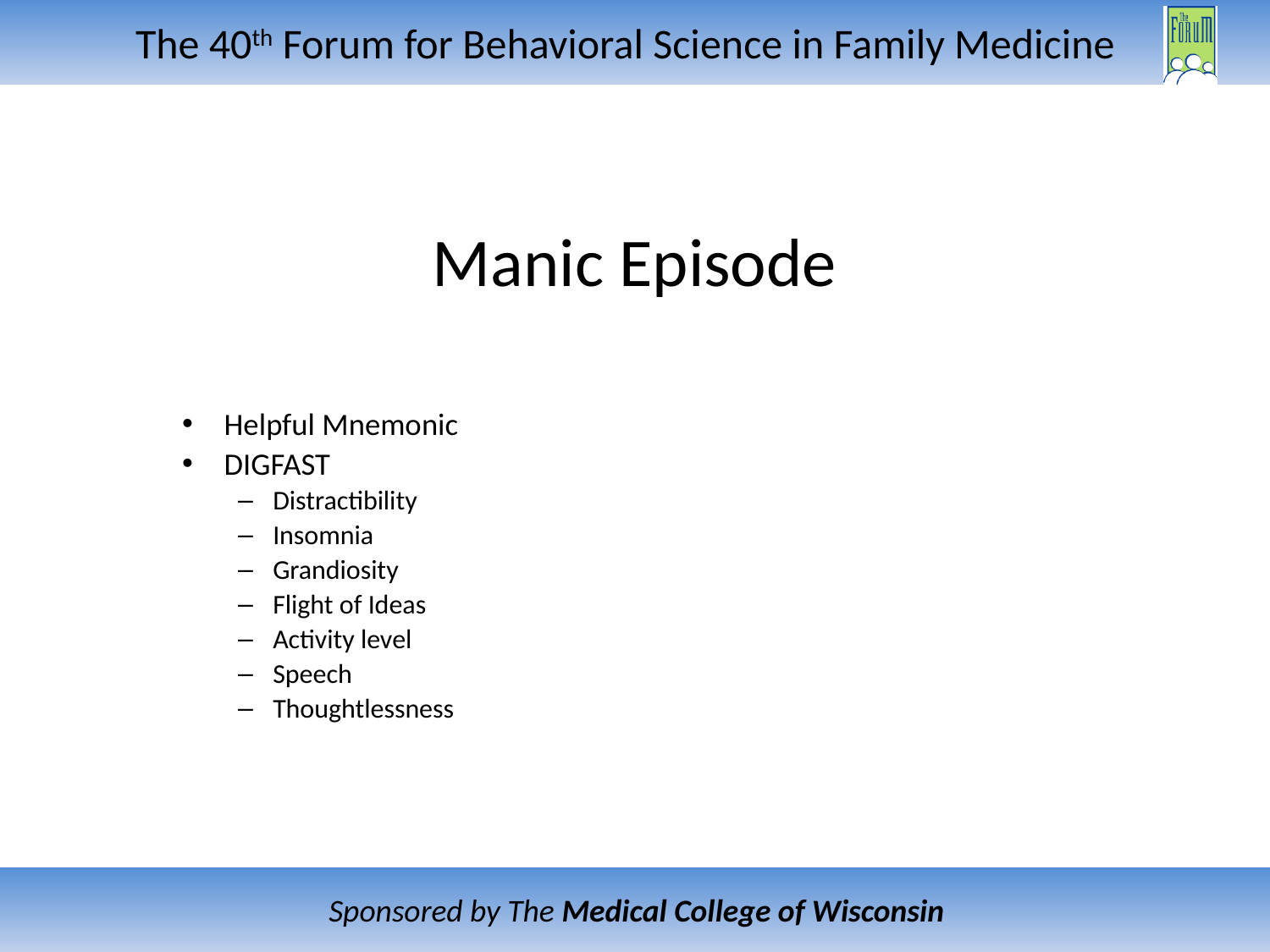

# Manic Episode
Helpful Mnemonic
DIGFAST
Distractibility
Insomnia
Grandiosity
Flight of Ideas
Activity level
Speech
Thoughtlessness